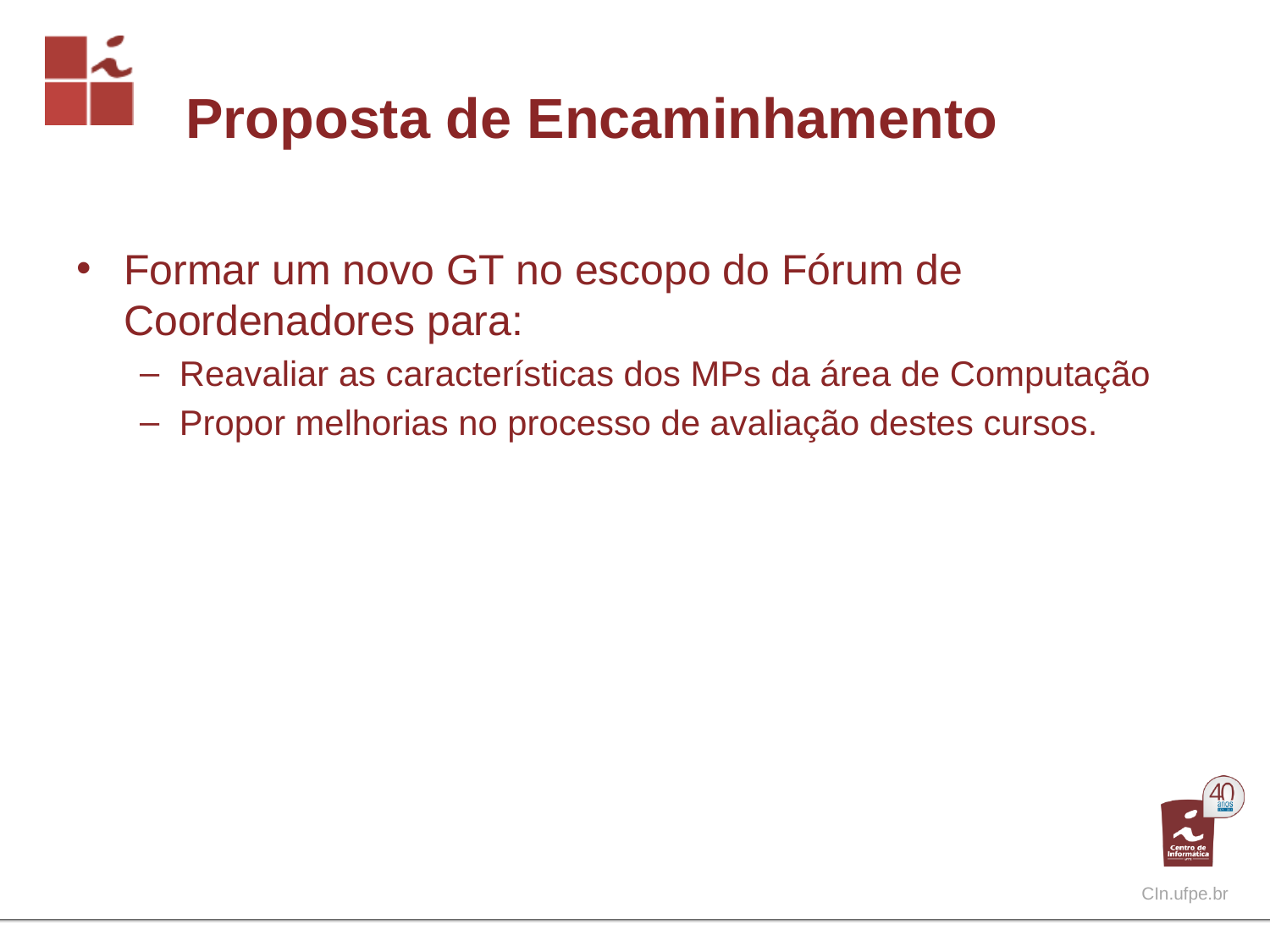

# Proposta de Encaminhamento
Formar um novo GT no escopo do Fórum de Coordenadores para:
Reavaliar as características dos MPs da área de Computação
Propor melhorias no processo de avaliação destes cursos.